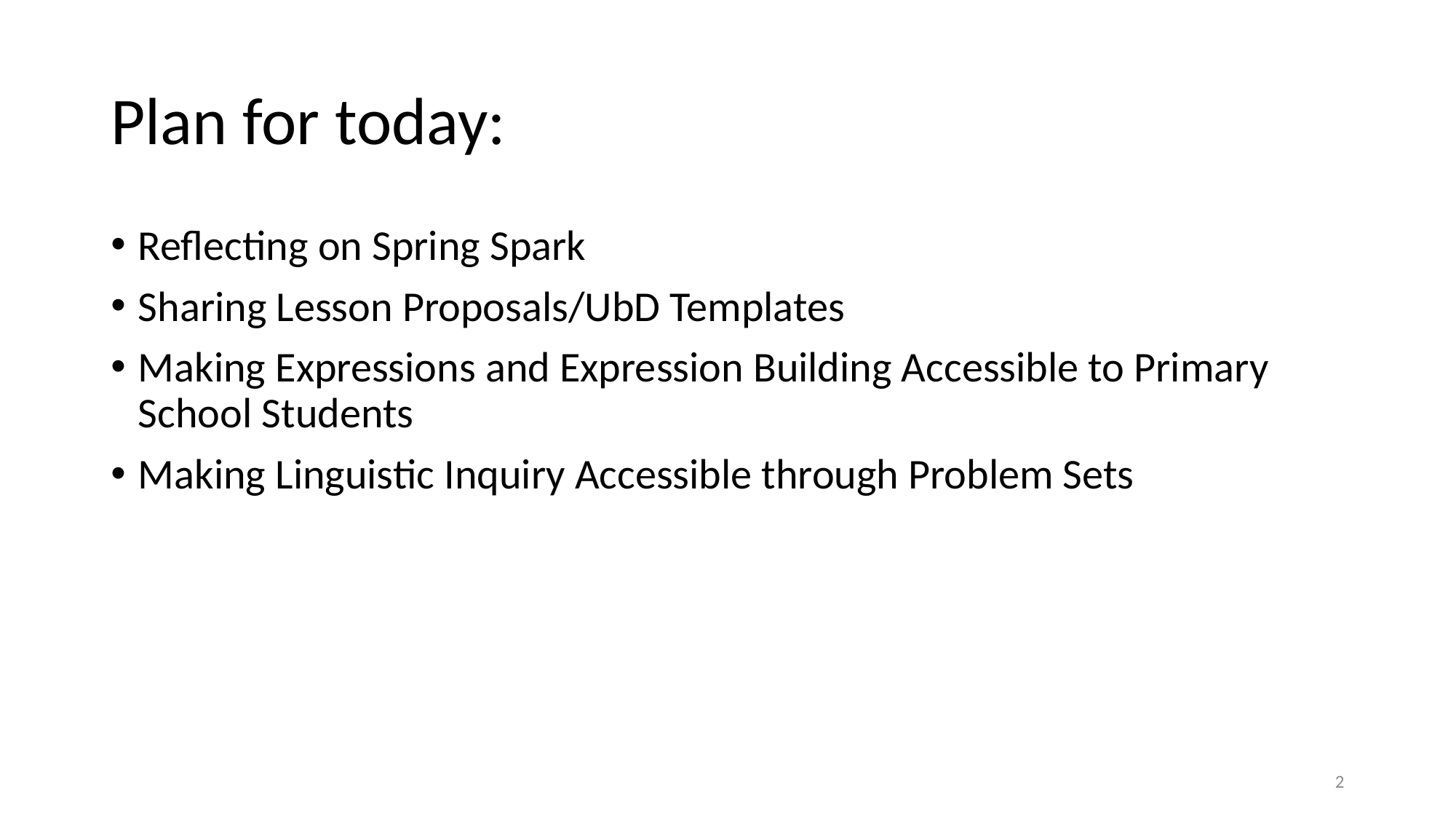

# Plan for today:
Reflecting on Spring Spark
Sharing Lesson Proposals/UbD Templates
Making Expressions and Expression Building Accessible to Primary School Students
Making Linguistic Inquiry Accessible through Problem Sets
2